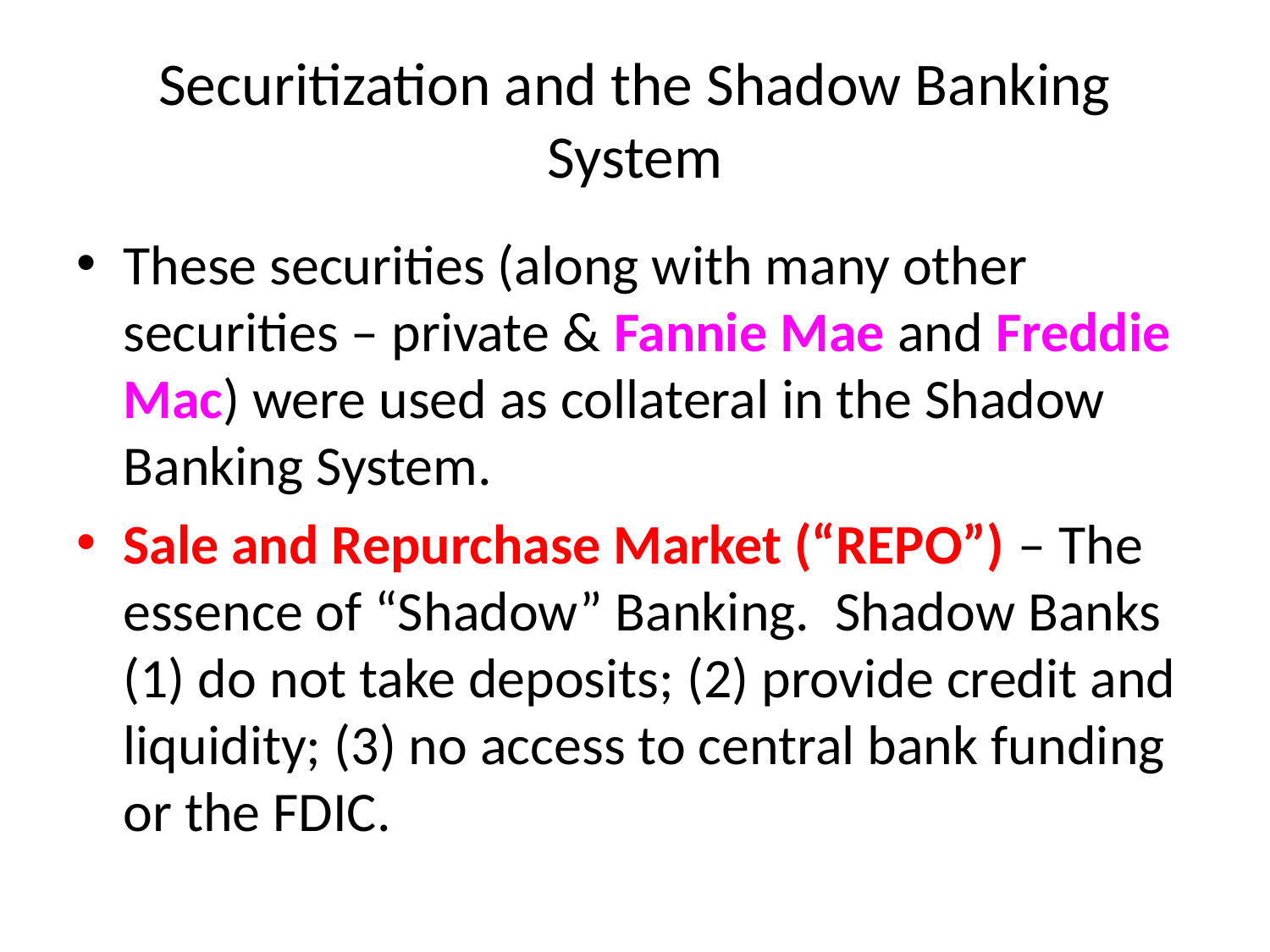

# Securitization and the Shadow Banking System
These securities (along with many other securities – private & Fannie Mae and Freddie Mac) were used as collateral in the Shadow Banking System.
Sale and Repurchase Market (“REPO”) – The essence of “Shadow” Banking.  Shadow Banks (1) do not take deposits; (2) provide credit and liquidity; (3) no access to central bank funding or the FDIC.